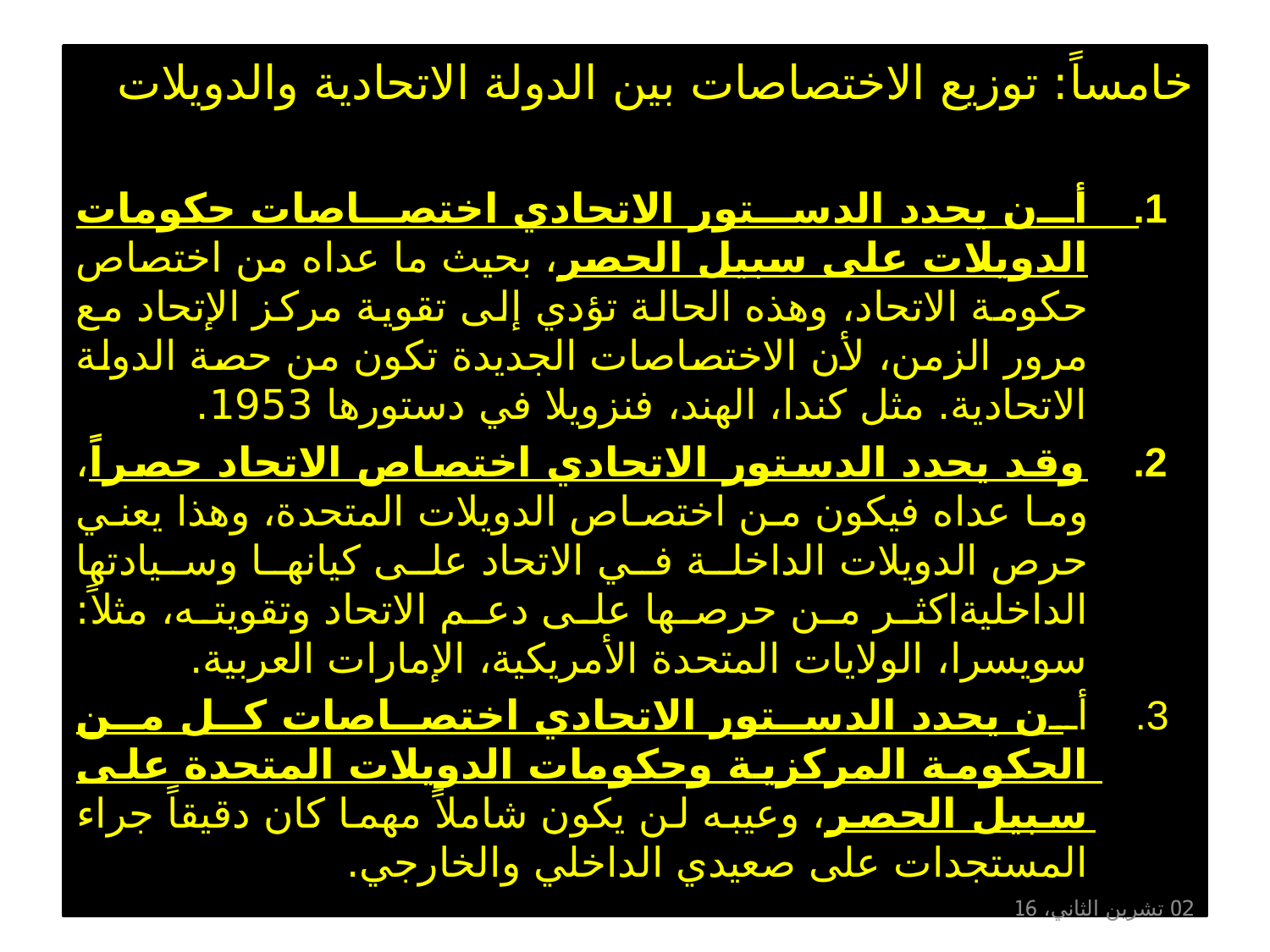

خامساً: توزيع الاختصاصات بين الدولة الاتحادية والدويلات

أن يحدد الدستور الاتحادي اختصاصات حكومات الدويلات على سبيل الحصر، بحيث ما عداه من اختصاص حكومة الاتحاد، وهذه الحالة تؤدي إلى تقوية مركز الإتحاد مع مرور الزمن، لأن الاختصاصات الجديدة تكون من حصة الدولة الاتحادية. مثل كندا، الهند، فنزويلا في دستورها 1953.
وقد يحدد الدستور الاتحادي اختصاص الاتحاد حصراً، وما عداه فيكون من اختصاص الدويلات المتحدة، وهذا يعني حرص الدويلات الداخلة في الاتحاد على كيانها وسيادتها الداخليةاكثر من حرصها على دعم الاتحاد وتقويته، مثلاً: سويسرا، الولايات المتحدة الأمريكية، الإمارات العربية.
أن يحدد الدستور الاتحادي اختصاصات كل من الحكومة المركزية وحكومات الدويلات المتحدة على سبيل الحصر، وعيبه لن يكون شاملاً مهما كان دقيقاً جراء المستجدات على صعيدي الداخلي والخارجي.
24
02 تشرين الثاني، 16